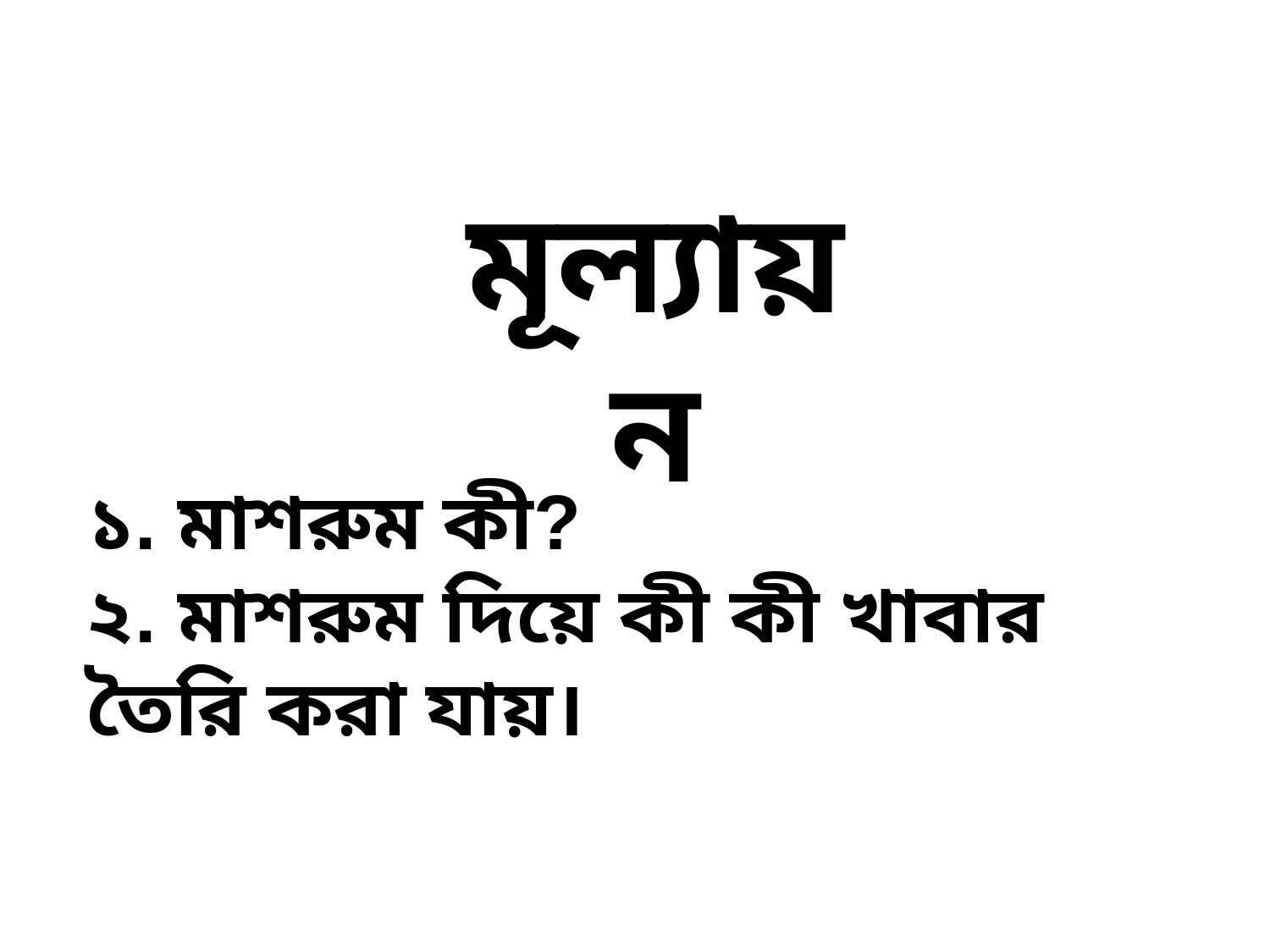

মূল্যায়ন
১. মাশরুম কী?
২. মাশরুম দিয়ে কী কী খাবার তৈরি করা যায়।